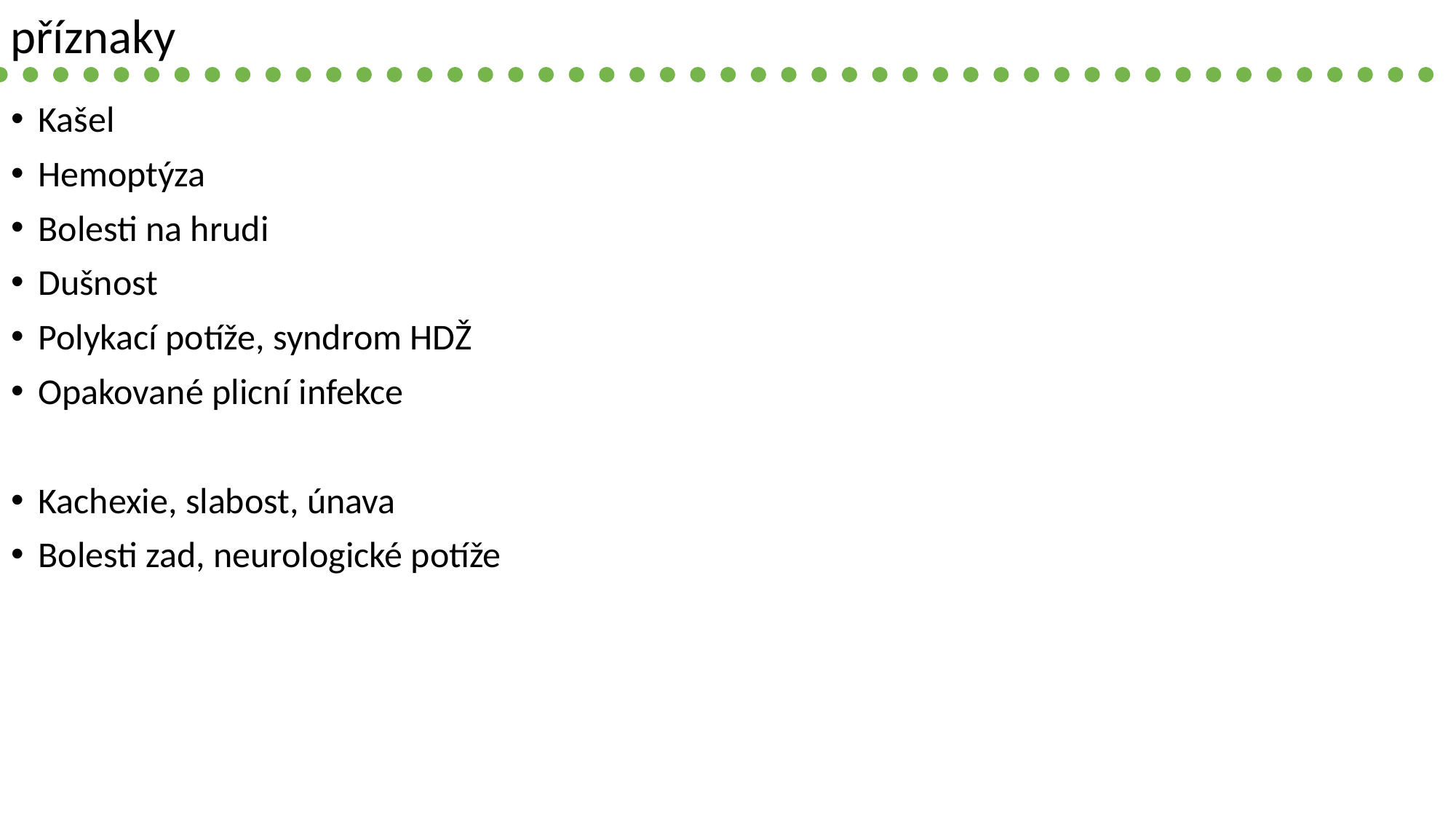

příznaky
Kašel
Hemoptýza
Bolesti na hrudi
Dušnost
Polykací potíže, syndrom HDŽ
Opakované plicní infekce

Kachexie, slabost, únava
Bolesti zad, neurologické potíže